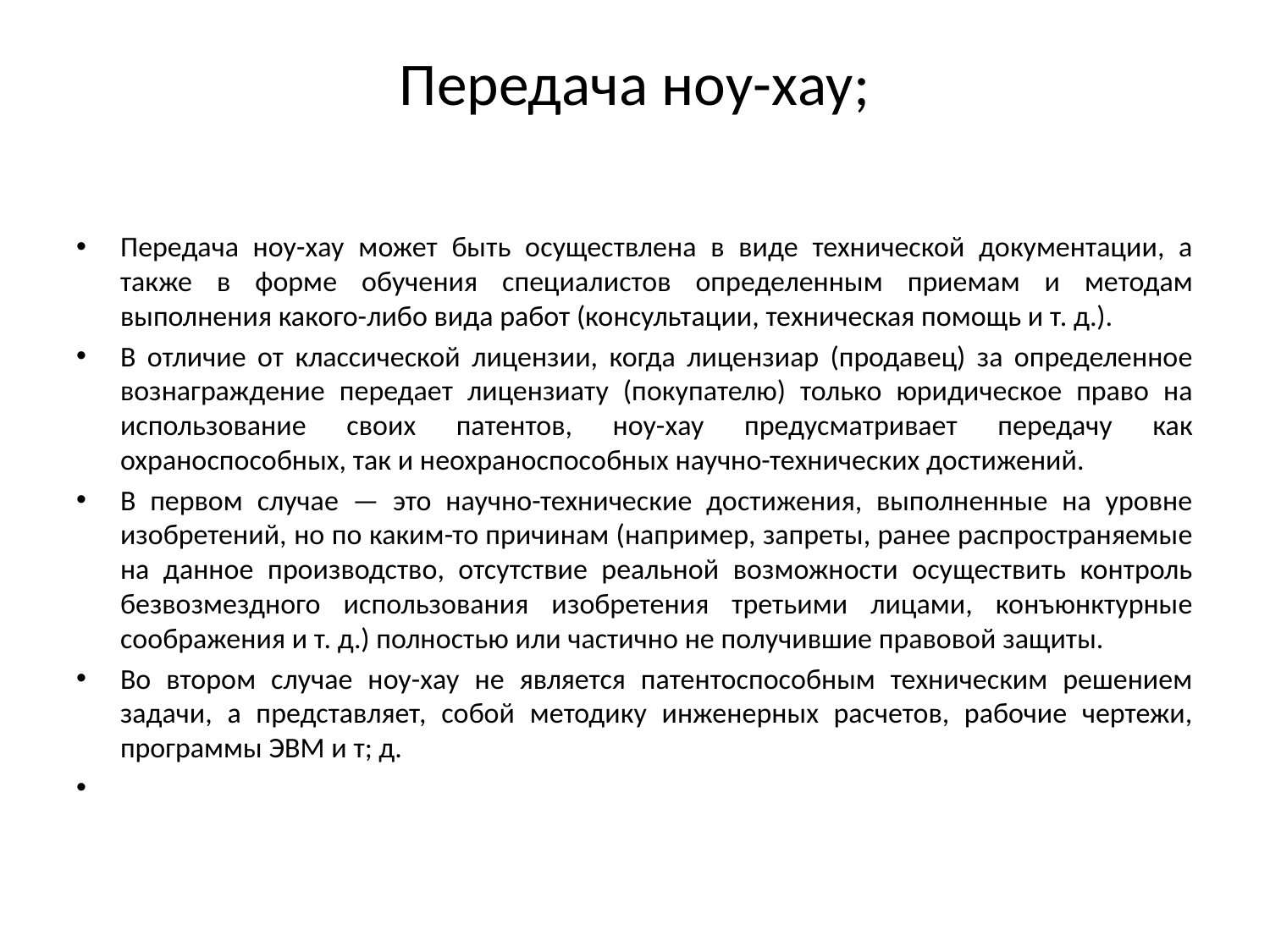

# Передача ноу-хау;
Передача ноу-хау может быть осуществлена в виде технической документации, а также в форме обучения специалистов определенным приемам и методам выполнения какого-либо вида работ (консультации, техническая помощь и т. д.).
В отличие от классической лицензии, когда лицензиар (продавец) за определенное вознаграждение передает лицензиату (покупателю) только юридическое право на использование своих патентов, ноу-хау предусматривает передачу как охраноспособных, так и неохраноспособных научно-технических достижений.
В первом случае — это научно-технические достижения, выполненные на уровне изобретений, но по каким-то причинам (например, запреты, ранее распространяемые на данное производство, отсутствие реальной возможности осуществить контроль безвозмездного использования изобретения третьими лицами, конъюнктурные соображения и т. д.) полностью или частично не получившие правовой защиты.
Во втором случае ноу-хау не является патентоспособным техническим решением задачи, а представляет, собой методику инженерных расчетов, рабочие чертежи, программы ЭВМ и т; д.